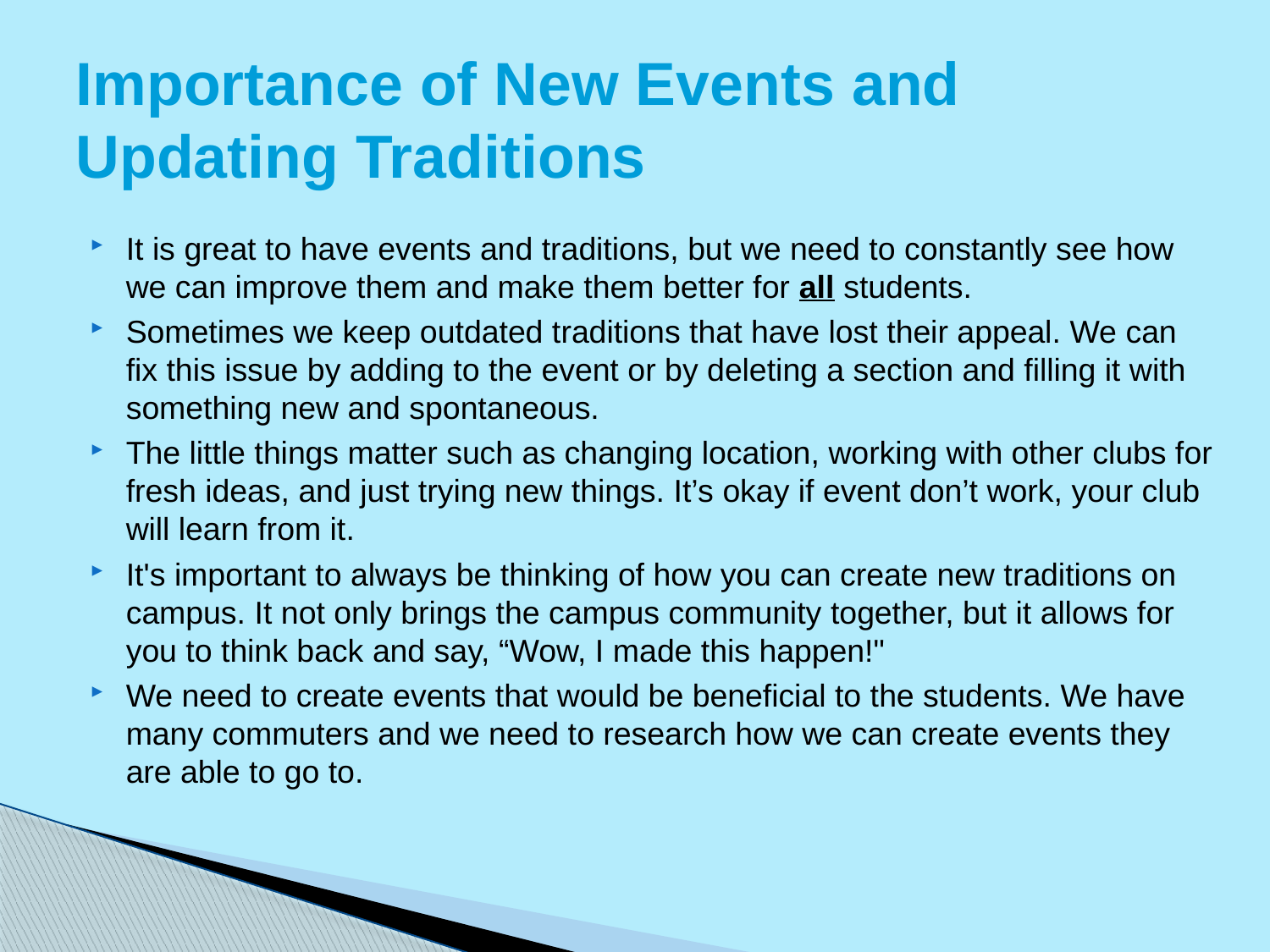

# Importance of New Events and Updating Traditions
It is great to have events and traditions, but we need to constantly see how we can improve them and make them better for all students.
Sometimes we keep outdated traditions that have lost their appeal. We can fix this issue by adding to the event or by deleting a section and filling it with something new and spontaneous.
The little things matter such as changing location, working with other clubs for fresh ideas, and just trying new things. It’s okay if event don’t work, your club will learn from it.
It's important to always be thinking of how you can create new traditions on campus. It not only brings the campus community together, but it allows for you to think back and say, “Wow, I made this happen!"
We need to create events that would be beneficial to the students. We have many commuters and we need to research how we can create events they are able to go to.